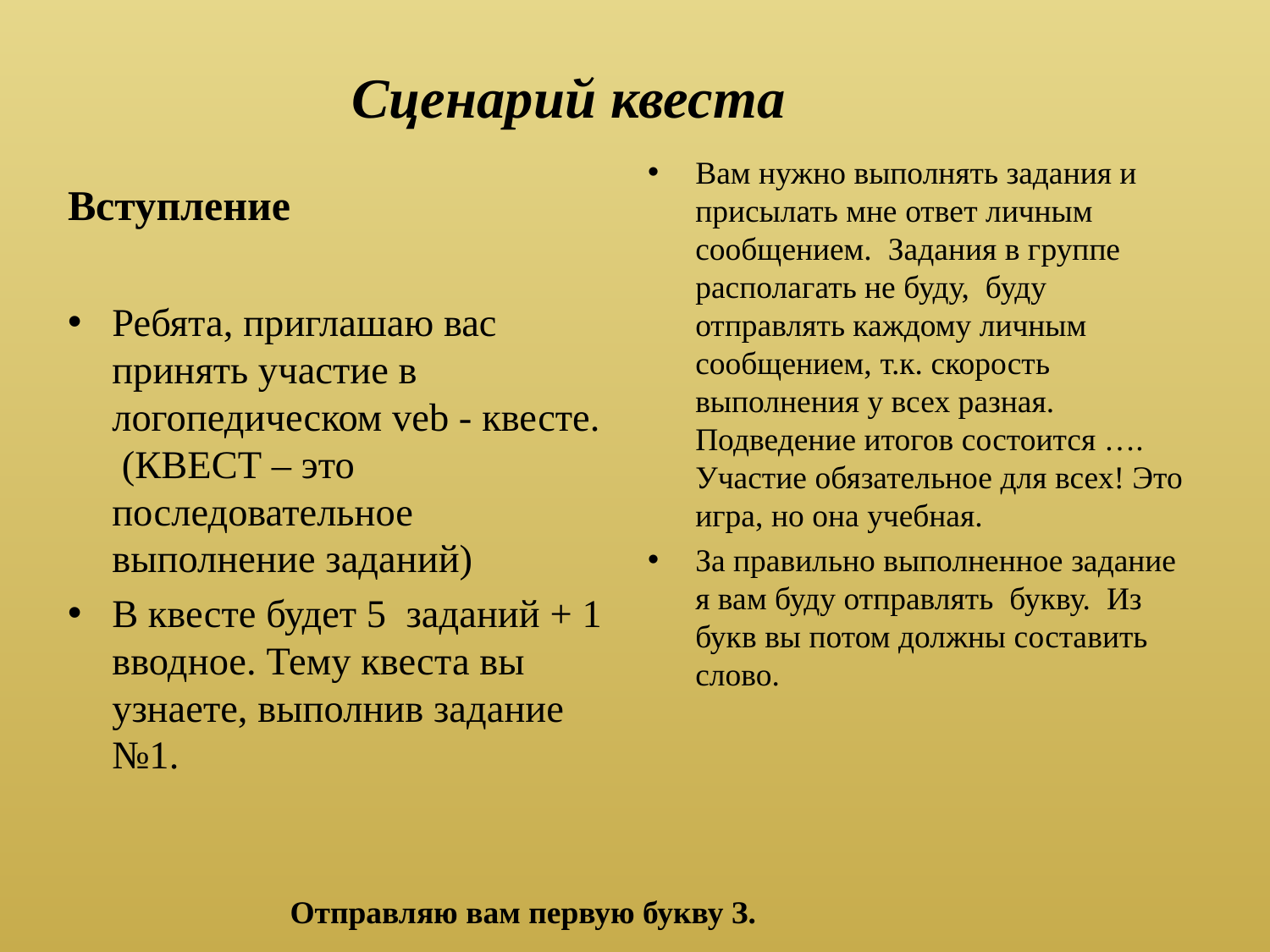

# Сценарий квеста
Вступление
Вам нужно выполнять задания и присылать мне ответ личным сообщением.  Задания в группе располагать не буду,  буду отправлять каждому личным сообщением, т.к. скорость выполнения у всех разная. Подведение итогов состоится …. Участие обязательное для всех! Это игра, но она учебная.
За правильно выполненное задание я вам буду отправлять  букву.  Из букв вы потом должны составить слово.

Ребята, приглашаю вас принять участие в логопедическом veb - квесте.  (КВЕСТ – это последовательное выполнение заданий)
В квесте будет 5  заданий + 1 вводное. Тему квеста вы узнаете, выполнив задание №1.

Отправляю вам первую букву З.